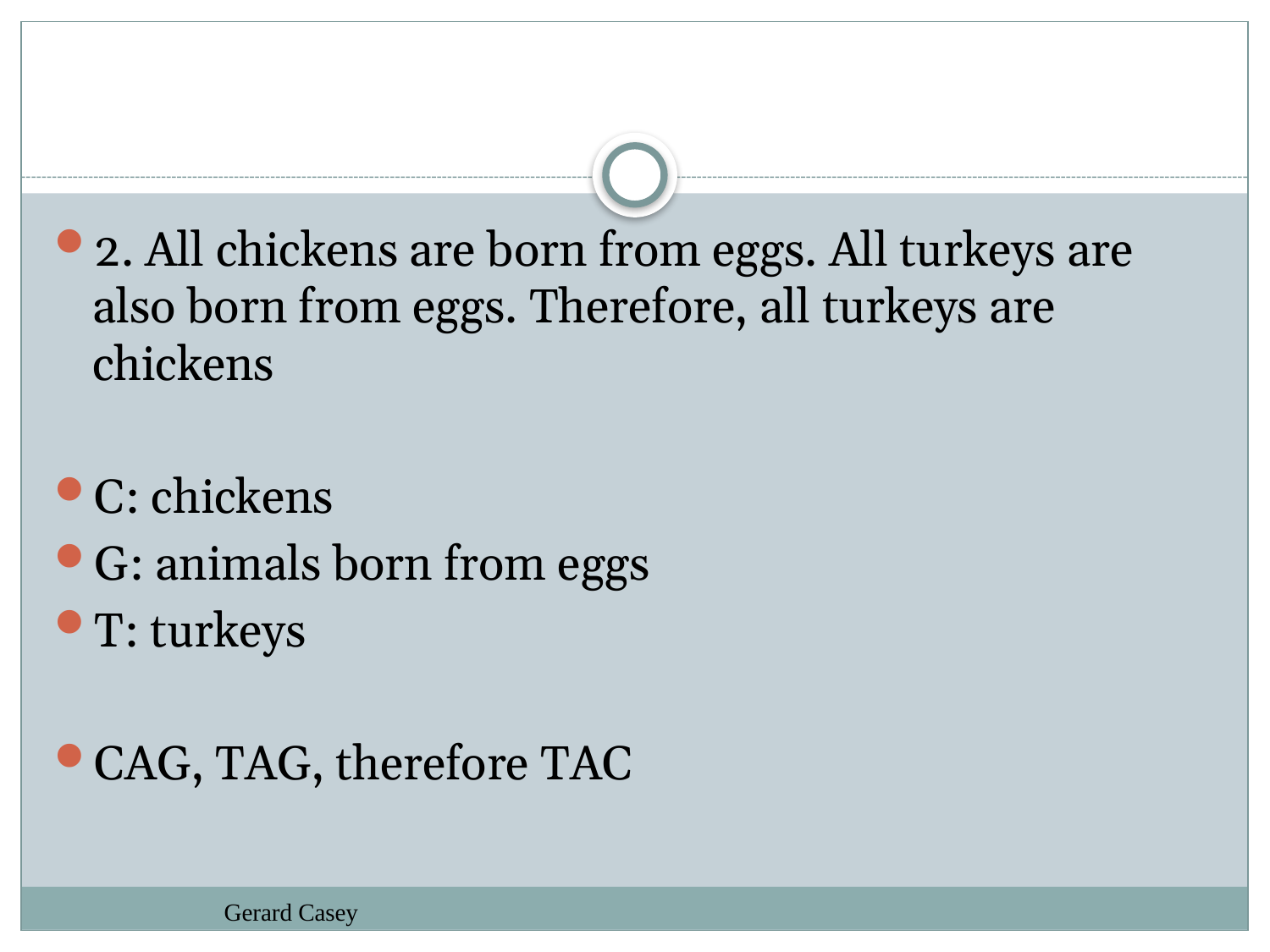

#
2. All chickens are born from eggs. All turkeys are also born from eggs. Therefore, all turkeys are chickens

C: chickens
G: animals born from eggs
T: turkeys

CAG, TAG, therefore TAC
Gerard Casey